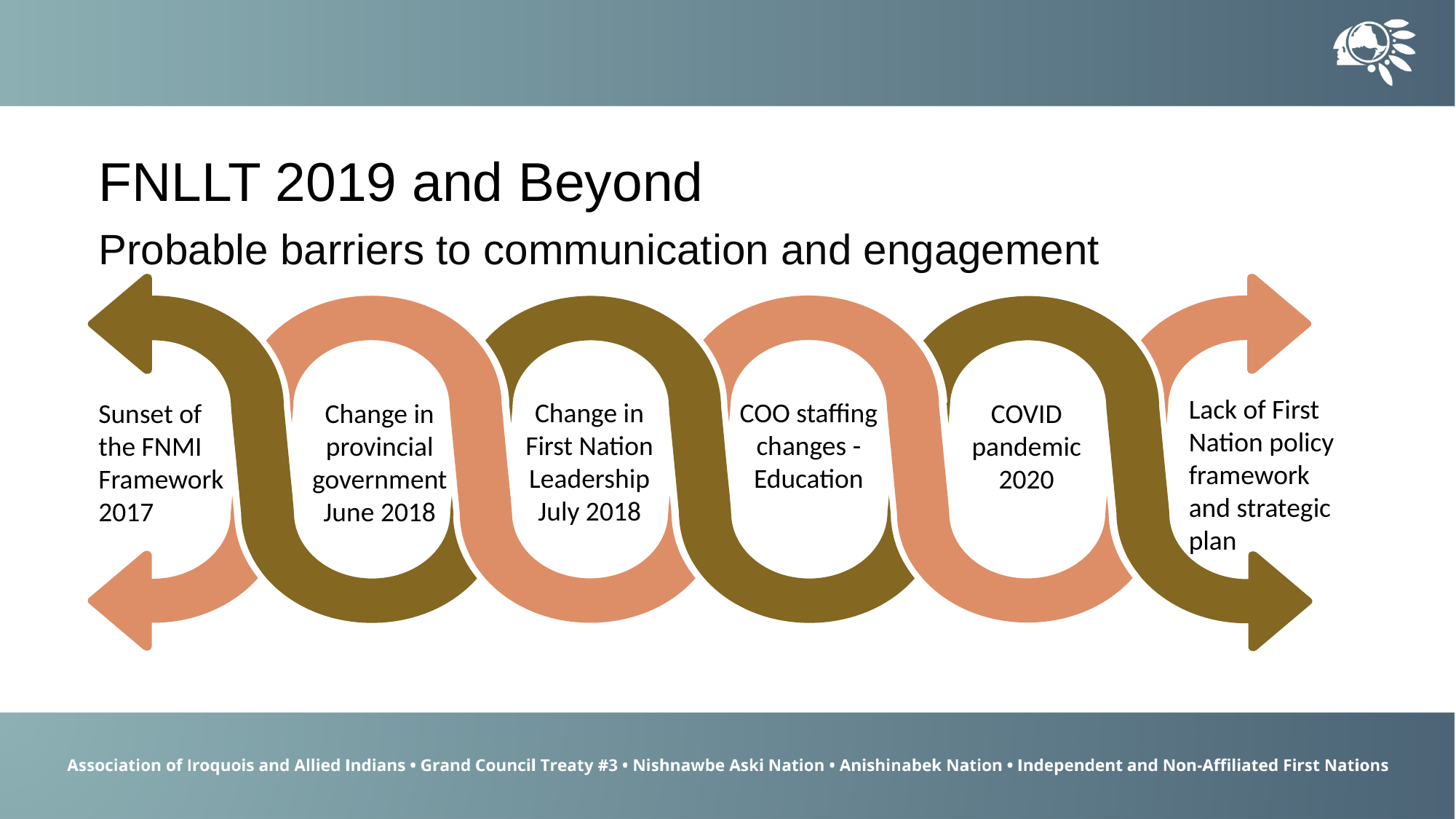

FNLLT 2019 and Beyond
Probable barriers to communication and engagement

Lack of First Nation policy framework and strategic plan
Change in First Nation Leadership July 2018
COO staffing changes - Education
COVID pandemic 2020
Sunset of the FNMI Framework 2017
Change in provincial government June 2018